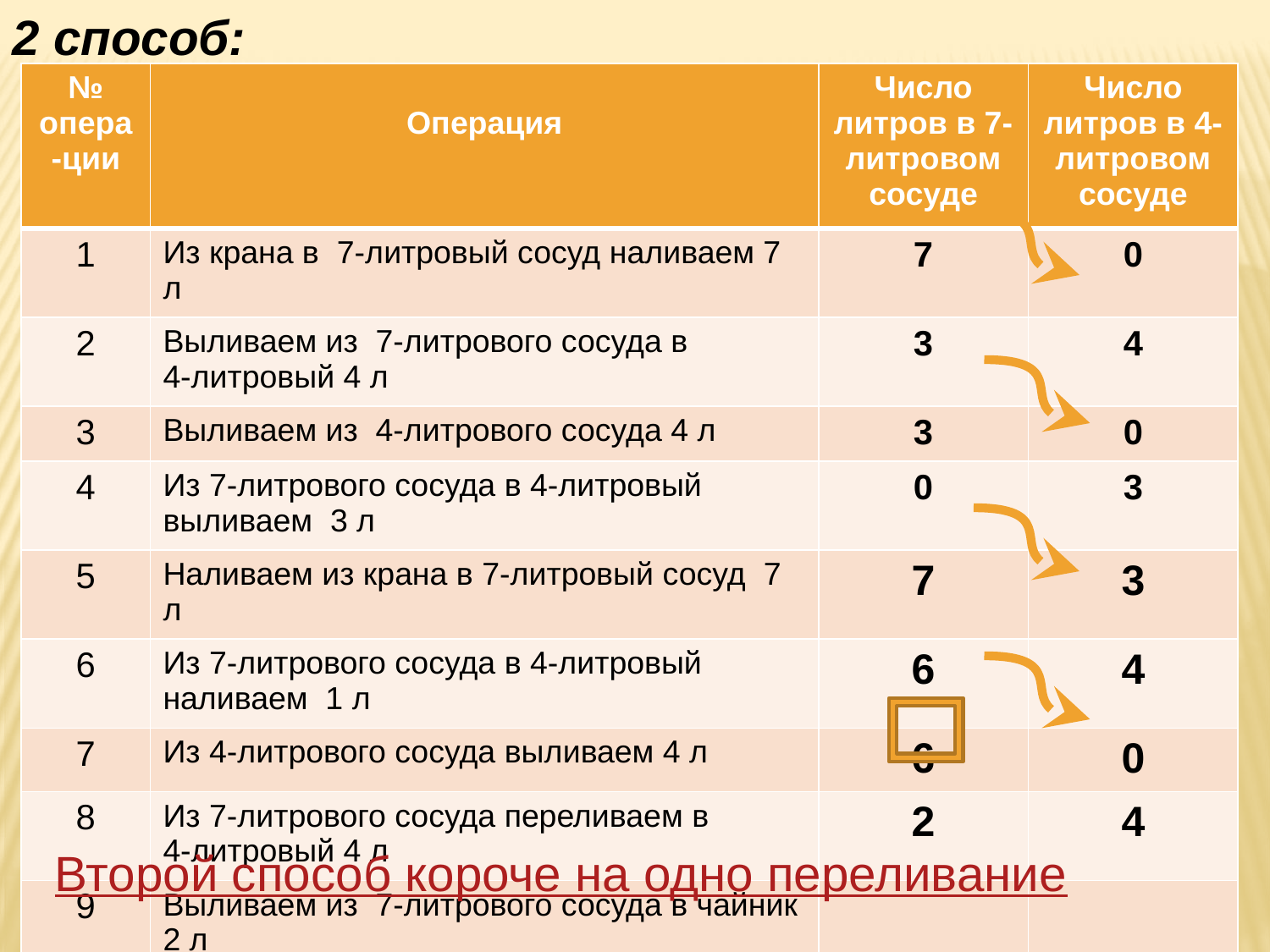

2 способ:
| № опера-ции | Операция | Число литров в 7-литровом сосуде | Число литров в 4-литровом сосуде |
| --- | --- | --- | --- |
| 1 | Из крана в 7-литровый сосуд наливаем 7 л | 7 | 0 |
| 2 | Выливаем из 7-литрового сосуда в 4-литровый 4 л | 3 | 4 |
| 3 | Выливаем из 4-литрового сосуда 4 л | 3 | 0 |
| 4 | Из 7-литрового сосуда в 4-литровый выливаем 3 л | 0 | 3 |
| 5 | Наливаем из крана в 7-литровый сосуд 7 л | 7 | 3 |
| 6 | Из 7-литрового сосуда в 4-литровый наливаем 1 л | 6 | 4 |
| 7 | Из 4-литрового сосуда выливаем 4 л | 6 | 0 |
| 8 | Из 7-литрового сосуда переливаем в 4-литровый 4 л | 2 | 4 |
| 9 | Выливаем из 7-литрового сосуда в чайник 2 л |  |  |

Второй способ короче на одно переливание